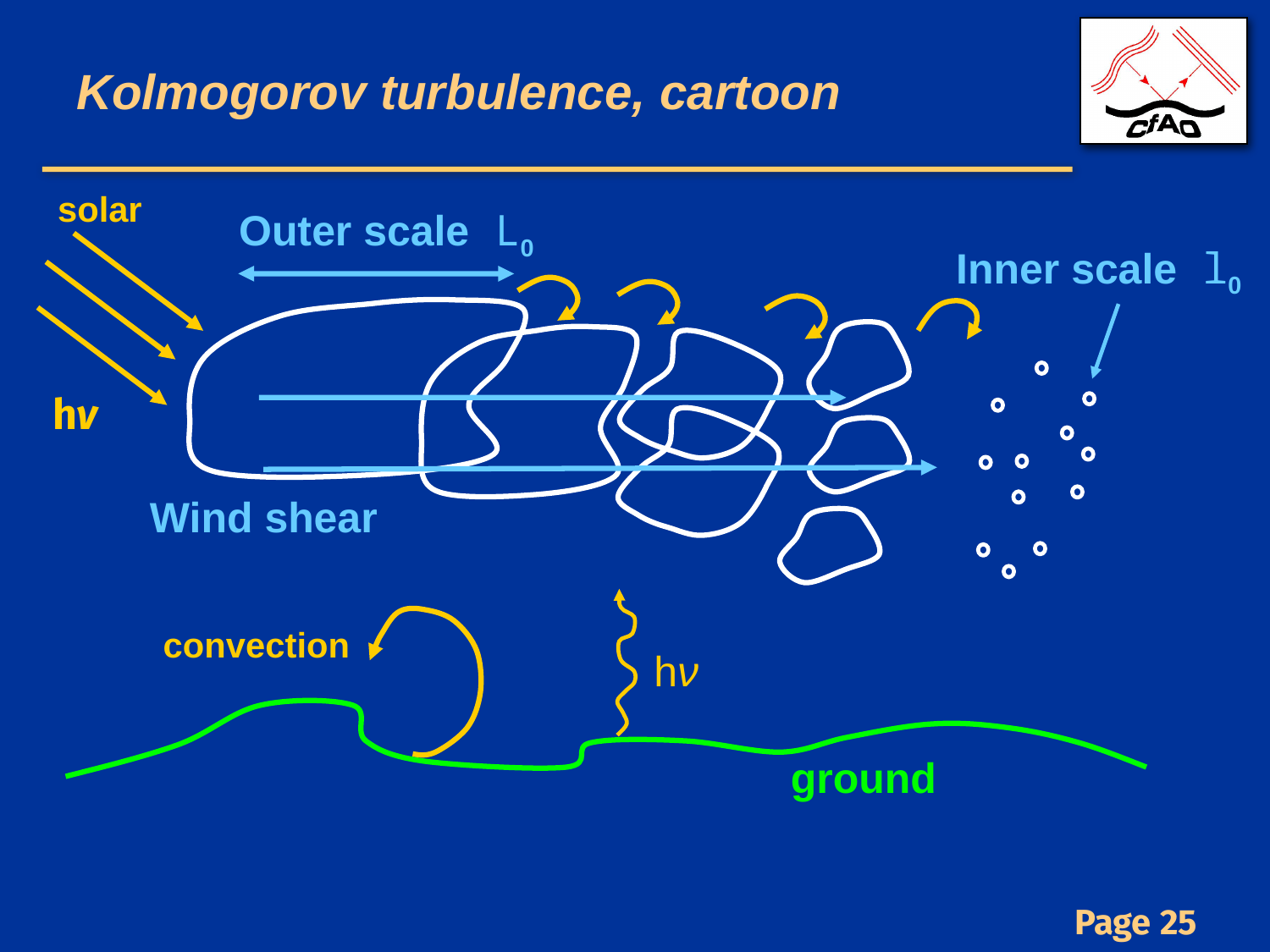

# Kolmogorov turbulence, cartoon
solar

hν

Wind shear

convection
hν
Outer scale L0

Inner scale l0

ground